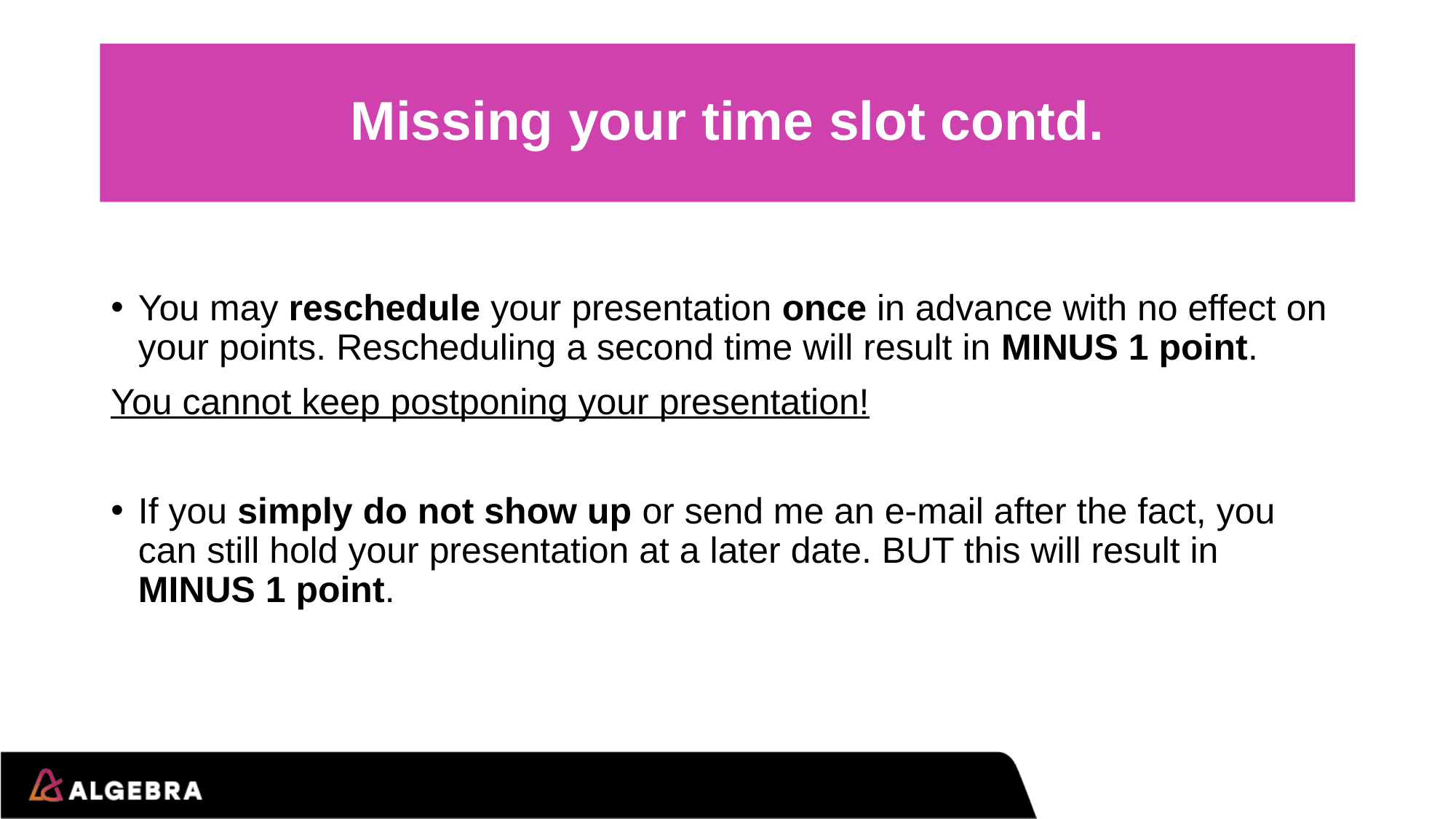

# Missing your time slot contd.

You may reschedule your presentation once in advance with no effect on your points. Rescheduling a second time will result in MINUS 1 point.
You cannot keep postponing your presentation!

If you simply do not show up or send me an e-mail after the fact, you can still hold your presentation at a later date. BUT this will result in MINUS 1 point.